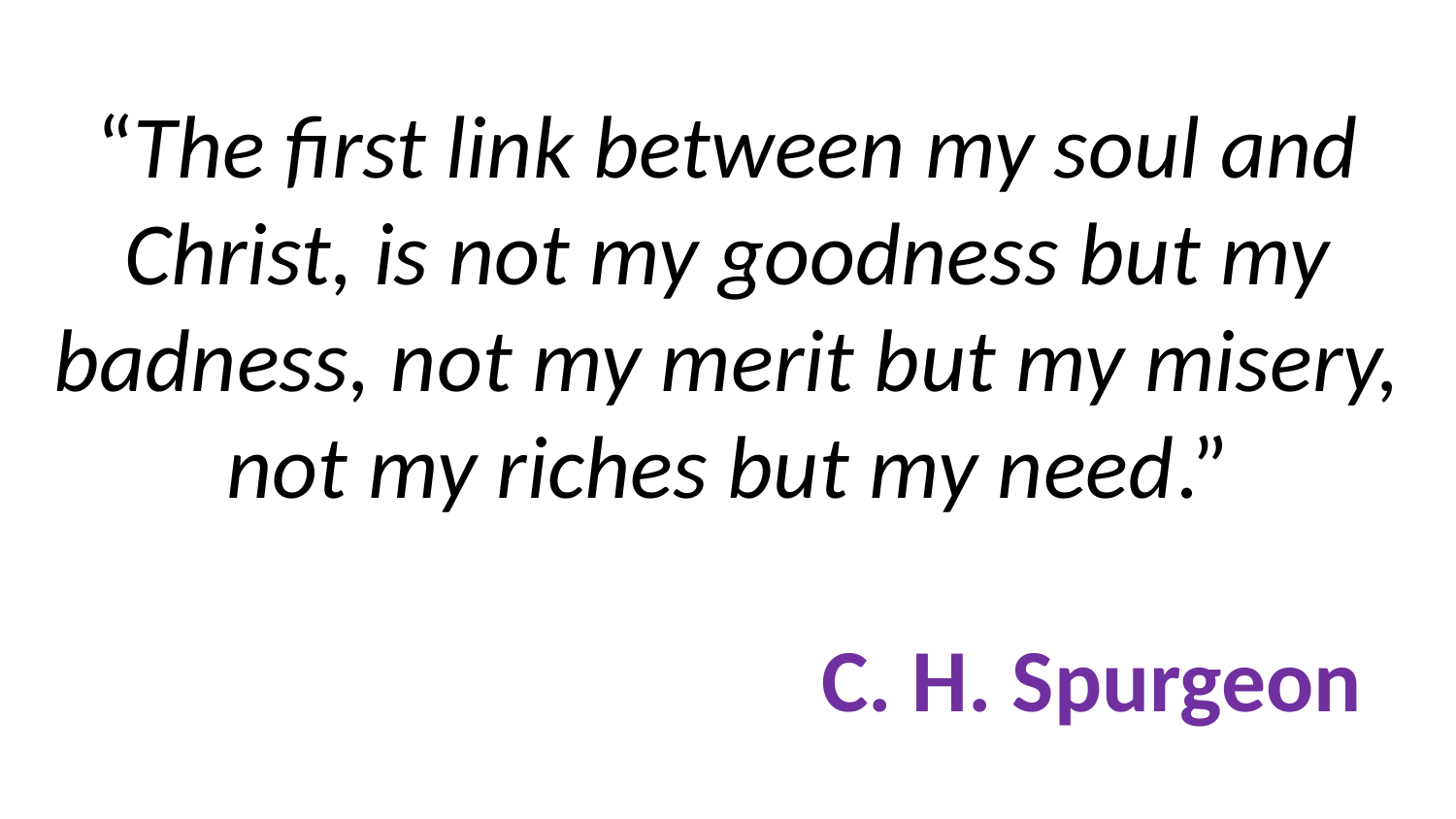

# “The first link between my soul and Christ, is not my goodness but my badness, not my merit but my misery, not my riches but my need.” C. H. Spurgeon